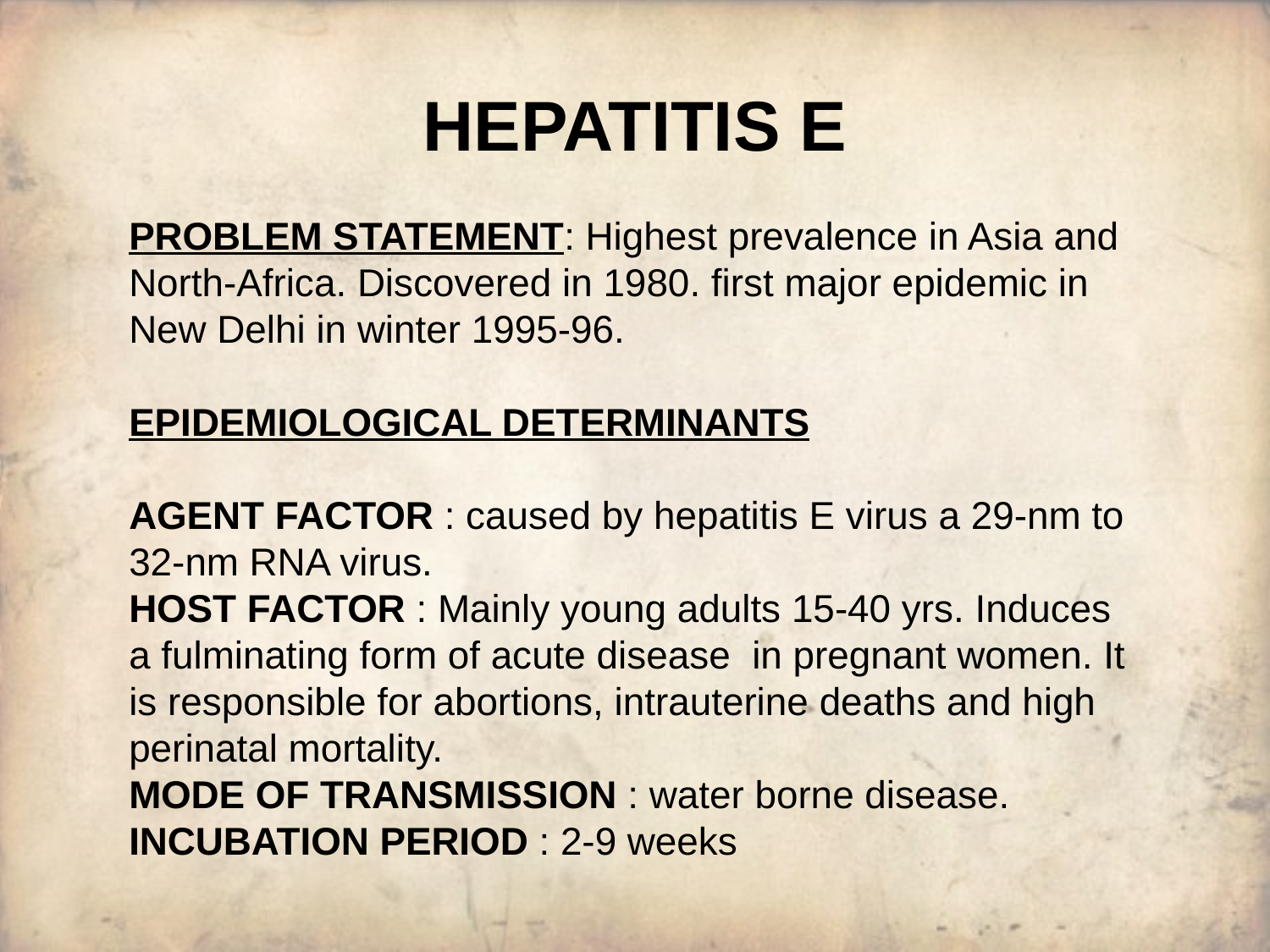

HEPATITIS E

PROBLEM STATEMENT: Highest prevalence in Asia and North-Africa. Discovered in 1980. first major epidemic in New Delhi in winter 1995-96.

EPIDEMIOLOGICAL DETERMINANTS

AGENT FACTOR : caused by hepatitis E virus a 29-nm to 32-nm RNA virus.
HOST FACTOR : Mainly young adults 15-40 yrs. Induces a fulminating form of acute disease  in pregnant women. It is responsible for abortions, intrauterine deaths and high perinatal mortality.
MODE OF TRANSMISSION : water borne disease.
INCUBATION PERIOD : 2-9 weeks